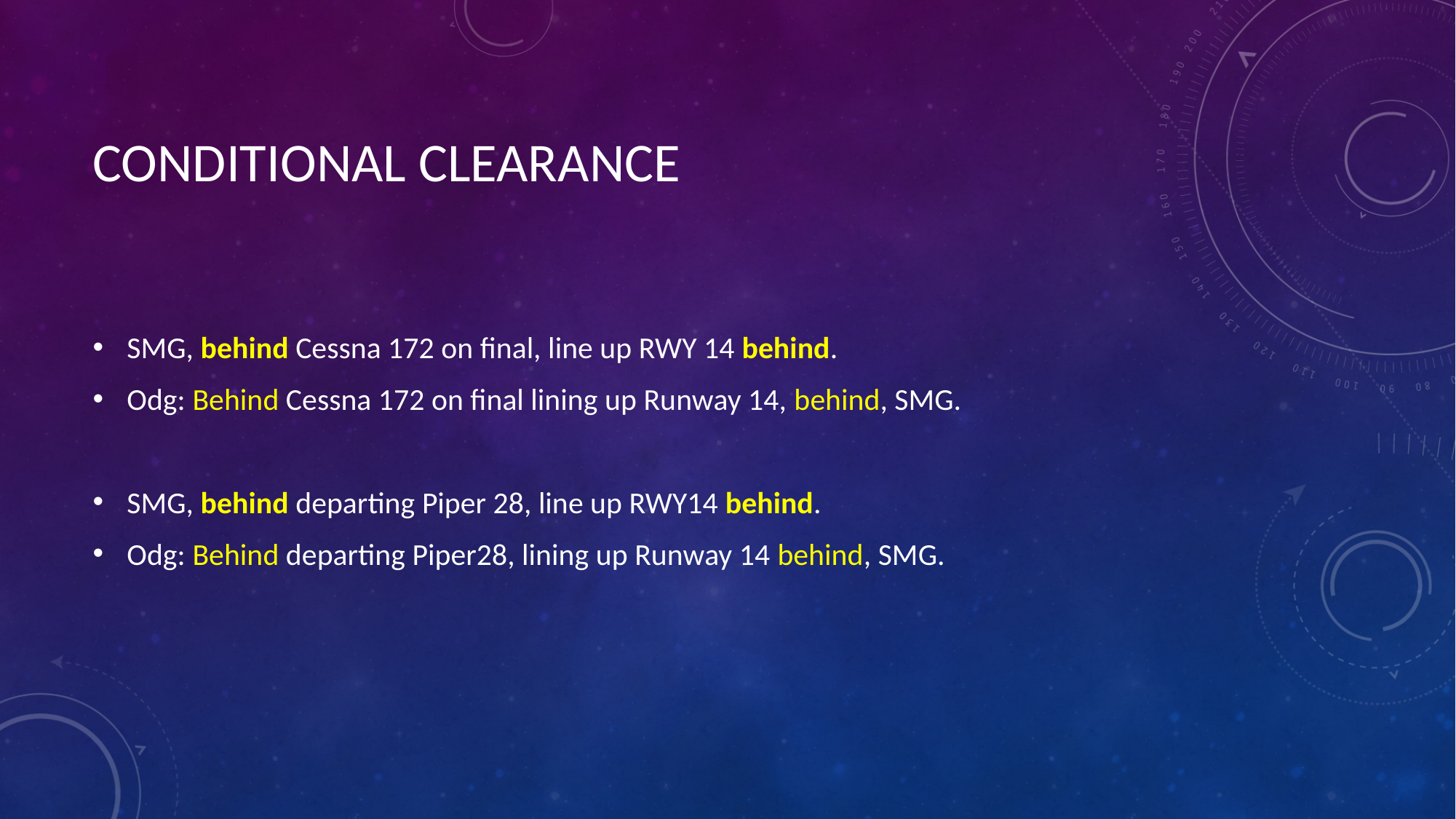

# Conditional clearance
SMG, behind Cessna 172 on final, line up RWY 14 behind.
Odg: Behind Cessna 172 on final lining up Runway 14, behind, SMG.

SMG, behind departing Piper 28, line up RWY14 behind.
Odg: Behind departing Piper28, lining up Runway 14 behind, SMG.